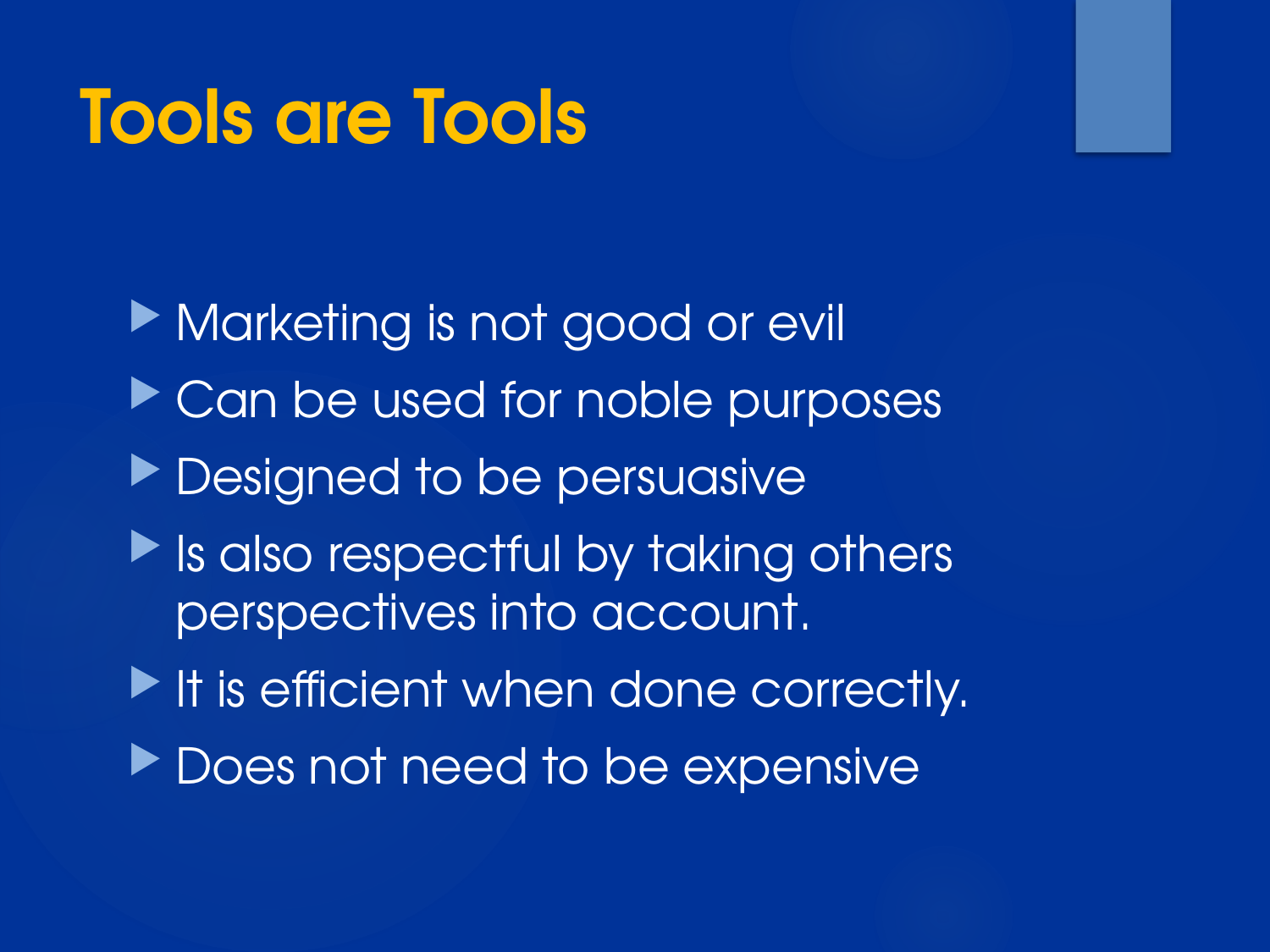

# Tools are Tools
Marketing is not good or evil
Can be used for noble purposes
Designed to be persuasive
Is also respectful by taking others perspectives into account.
It is efficient when done correctly.
Does not need to be expensive